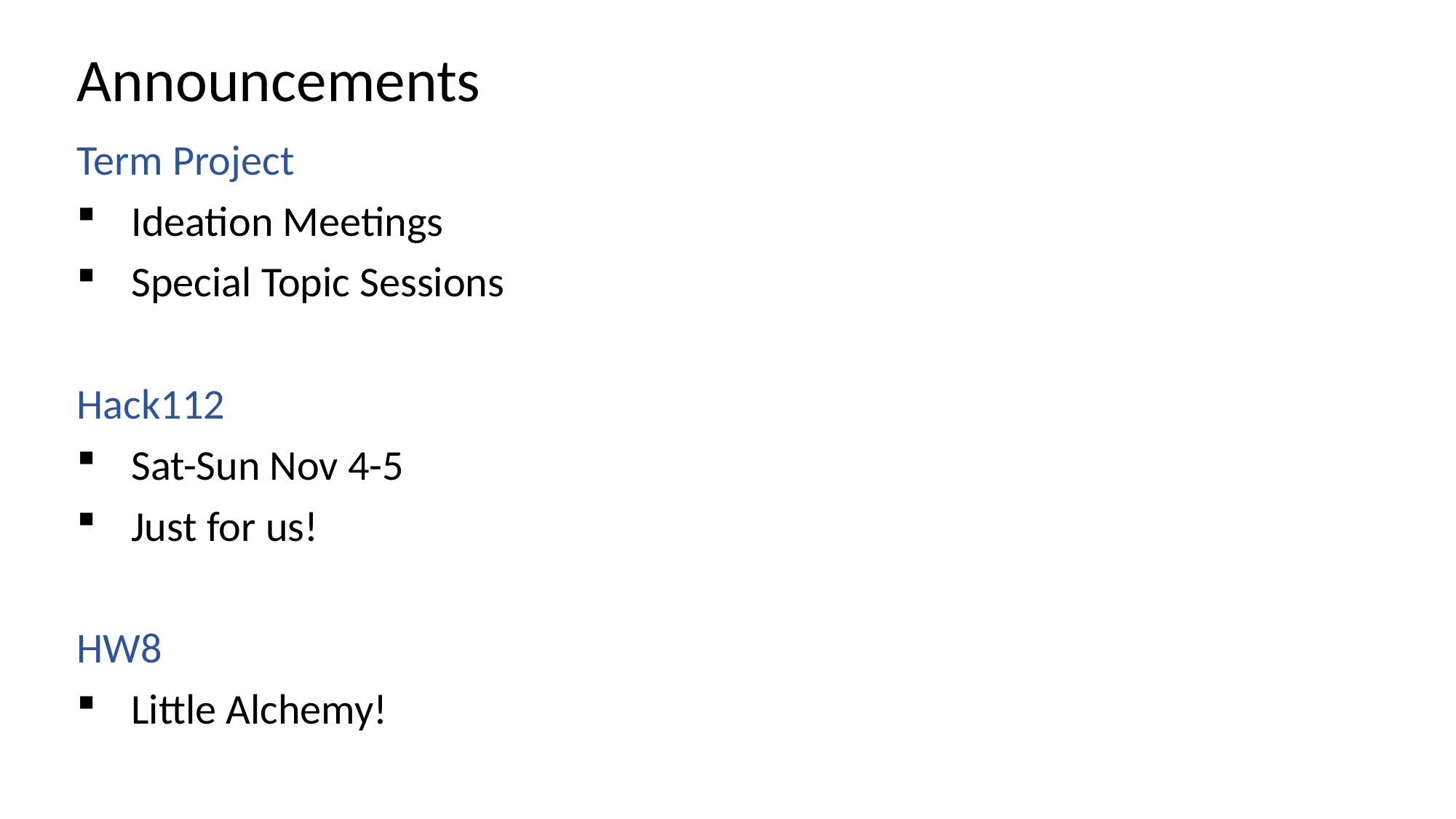

# Announcements
Term Project
Ideation Meetings
Special Topic Sessions

Hack112
Sat-Sun Nov 4-5
Just for us!

HW8
Little Alchemy!